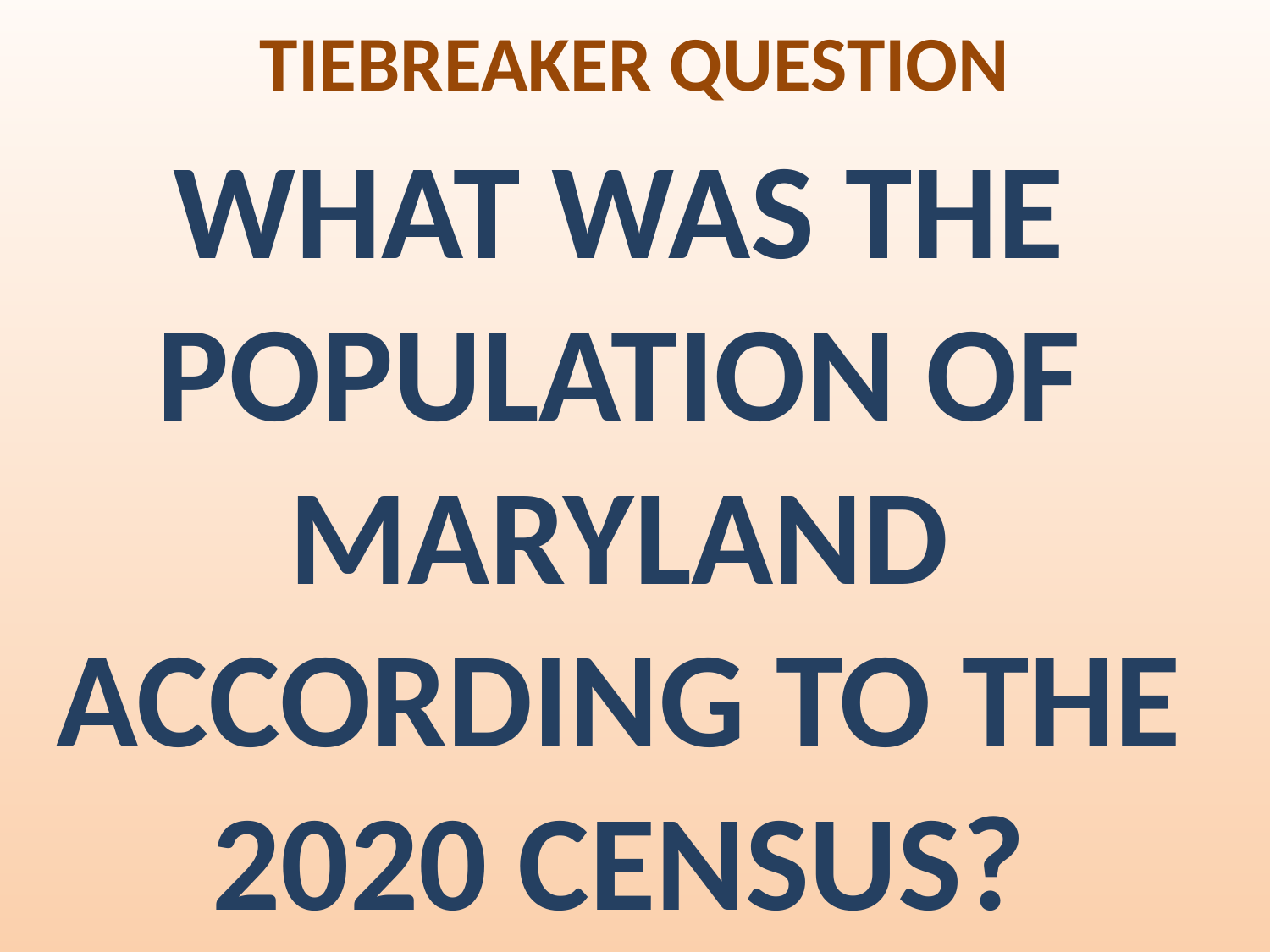

# TIEBREAKER QUESTION
WHAT WAS THE POPULATION OF MARYLAND ACCORDING TO THE 2020 CENSUS?